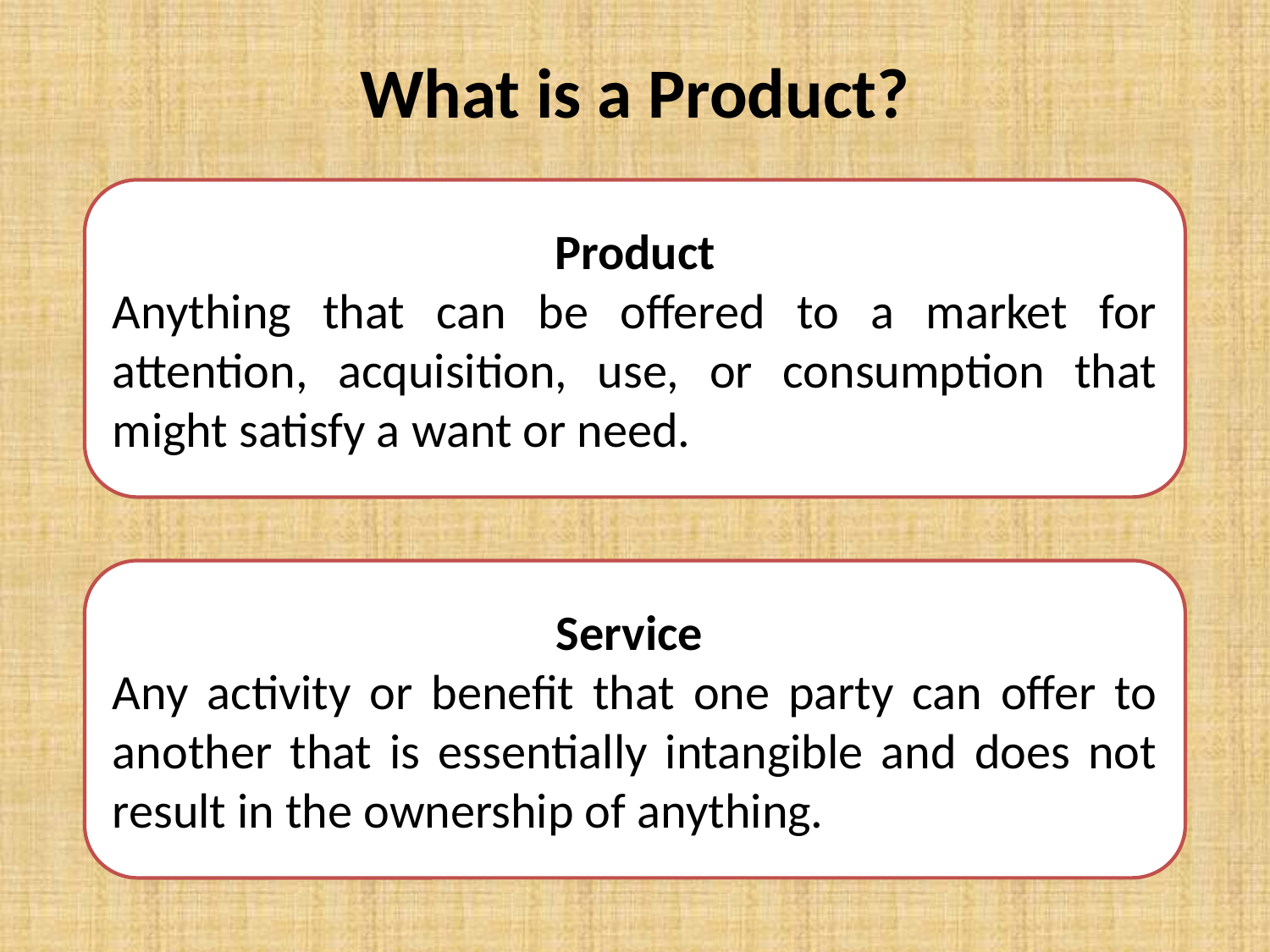

# What is a Product?
Product
Anything that can be offered to a market for attention, acquisition, use, or consumption that might satisfy a want or need.
Service
Any activity or benefit that one party can offer to another that is essentially intangible and does not result in the ownership of anything.